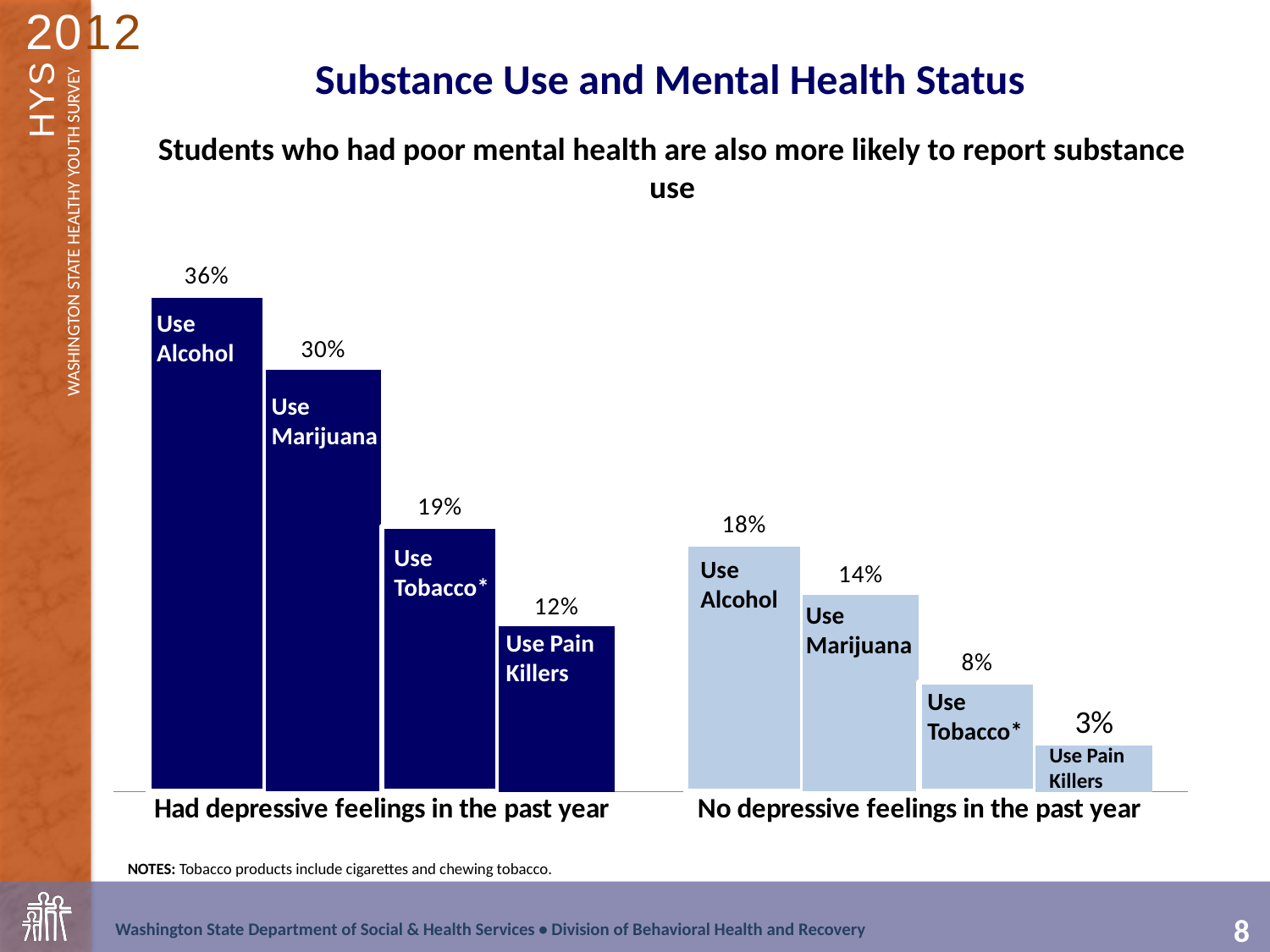

Substance Use and Mental Health Status
Students who had poor mental health are also more likely to report substance use

### Chart

| Category | Alcohol | Marijuana | Tobacco | Prescription Pain Killer |
|---|---|---|---|---|
| Had depressive feelings in the past year | 0.357 | 0.304 | 0.191 | 0.119 |
| No depressive feelings in the past year | 0.178 | 0.142 | 0.079 | 0.033 |
Use Alcohol
Use Marijuana
Use Tobacco*
Use Alcohol
Use Marijuana
Use Pain Killers
Use Tobacco*
Use Pain Killers
NOTES: Tobacco products include cigarettes and chewing tobacco.